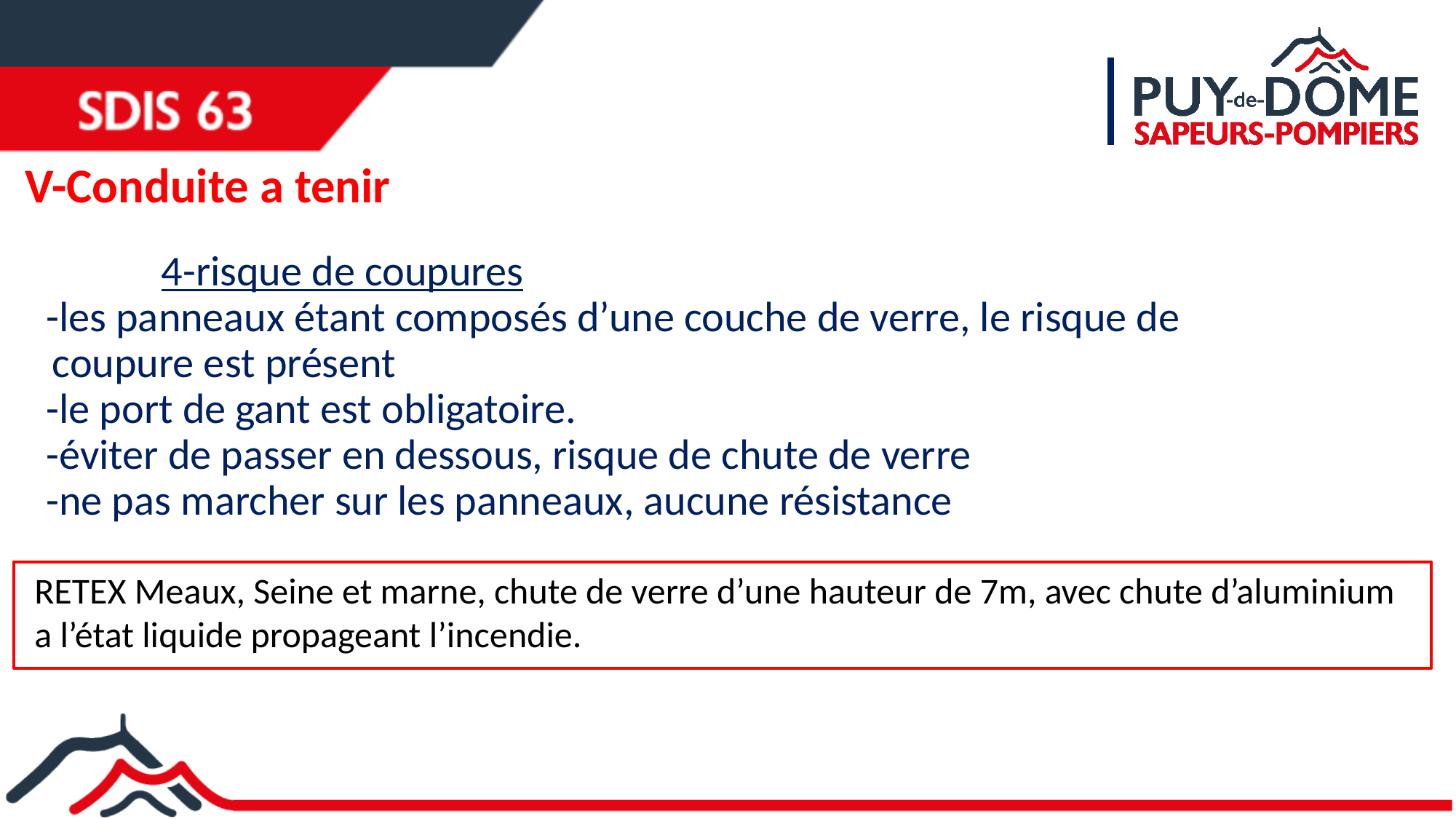

# V-Conduite a tenir
		4-risque de coupures
-les panneaux étant composés d’une couche de verre, le risque de coupure est présent
-le port de gant est obligatoire.
-éviter de passer en dessous, risque de chute de verre
-ne pas marcher sur les panneaux, aucune résistance

RETEX Meaux, Seine et marne, chute de verre d’une hauteur de 7m, avec chute d’aluminium a l’état liquide propageant l’incendie.